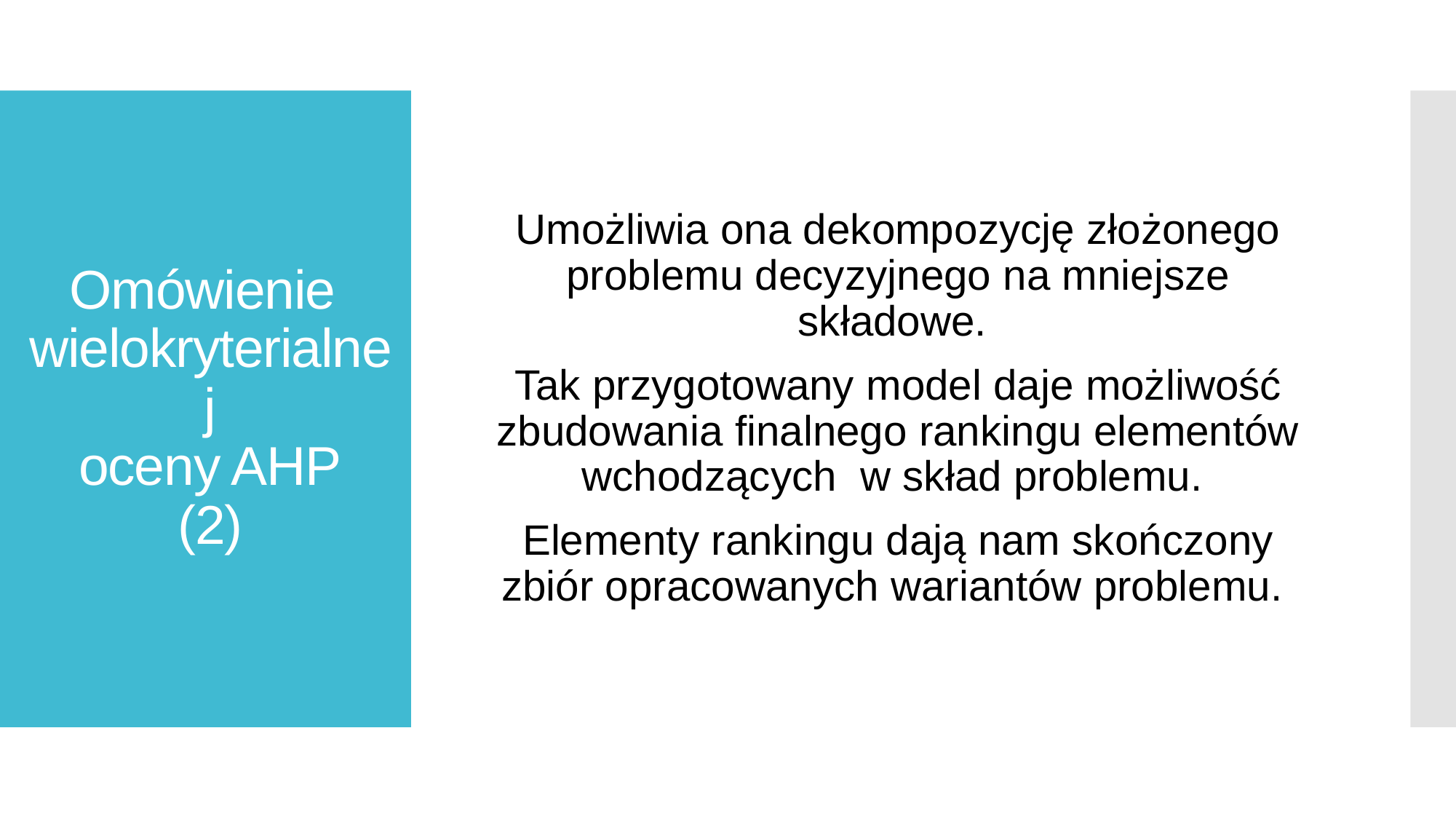

Umożliwia ona dekompozycję złożonego problemu decyzyjnego na mniejsze składowe.
Tak przygotowany model daje możliwość zbudowania finalnego rankingu elementów wchodzących  w skład problemu.
Elementy rankingu dają nam skończony zbiór opracowanych wariantów problemu.
# Omówienie wielokryterialnej oceny AHP (2)